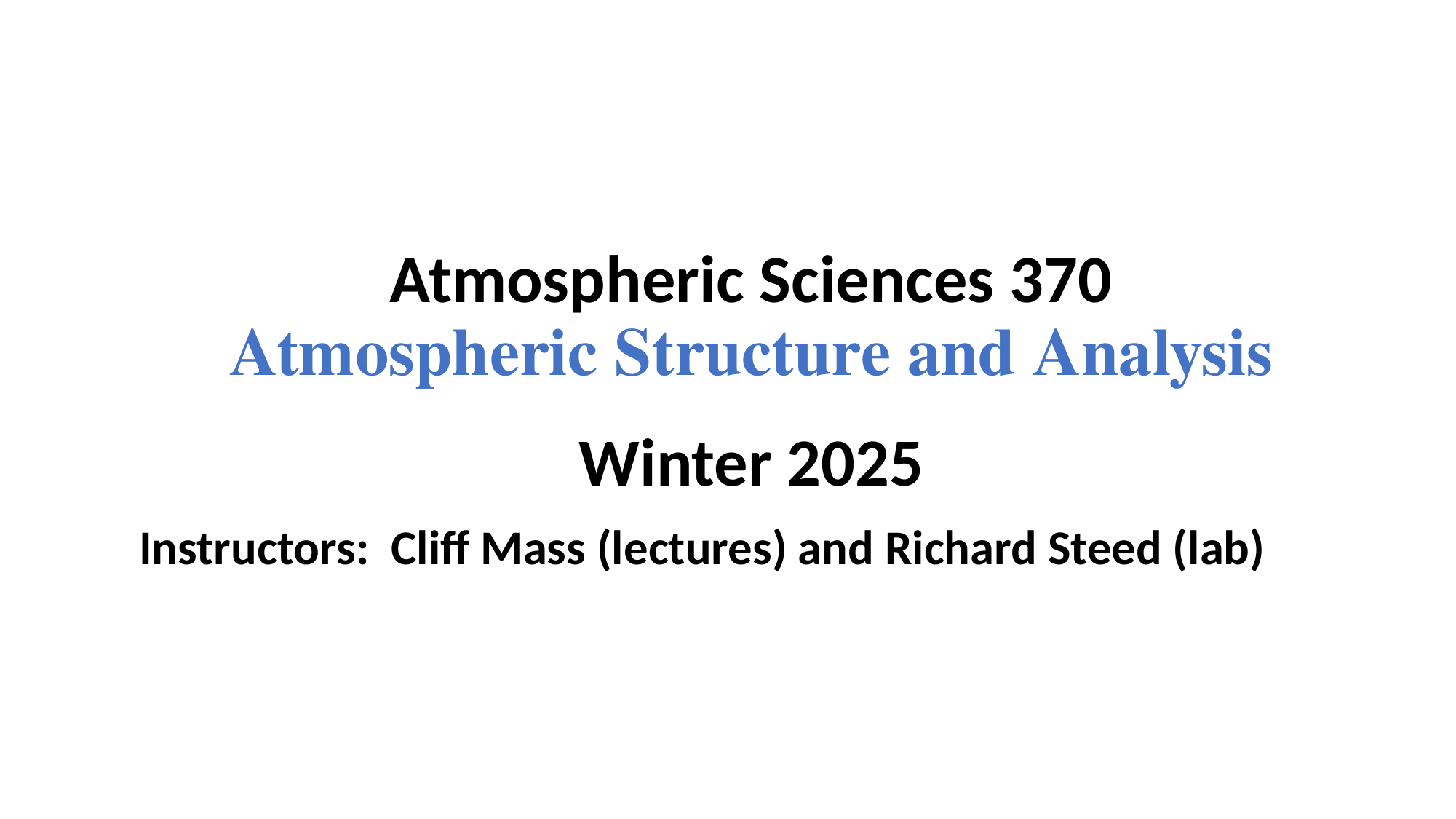

# Atmospheric Sciences 370 Atmospheric Structure and Analysis Winter 2025
Instructors:  Cliff Mass (lectures) and Richard Steed (lab)